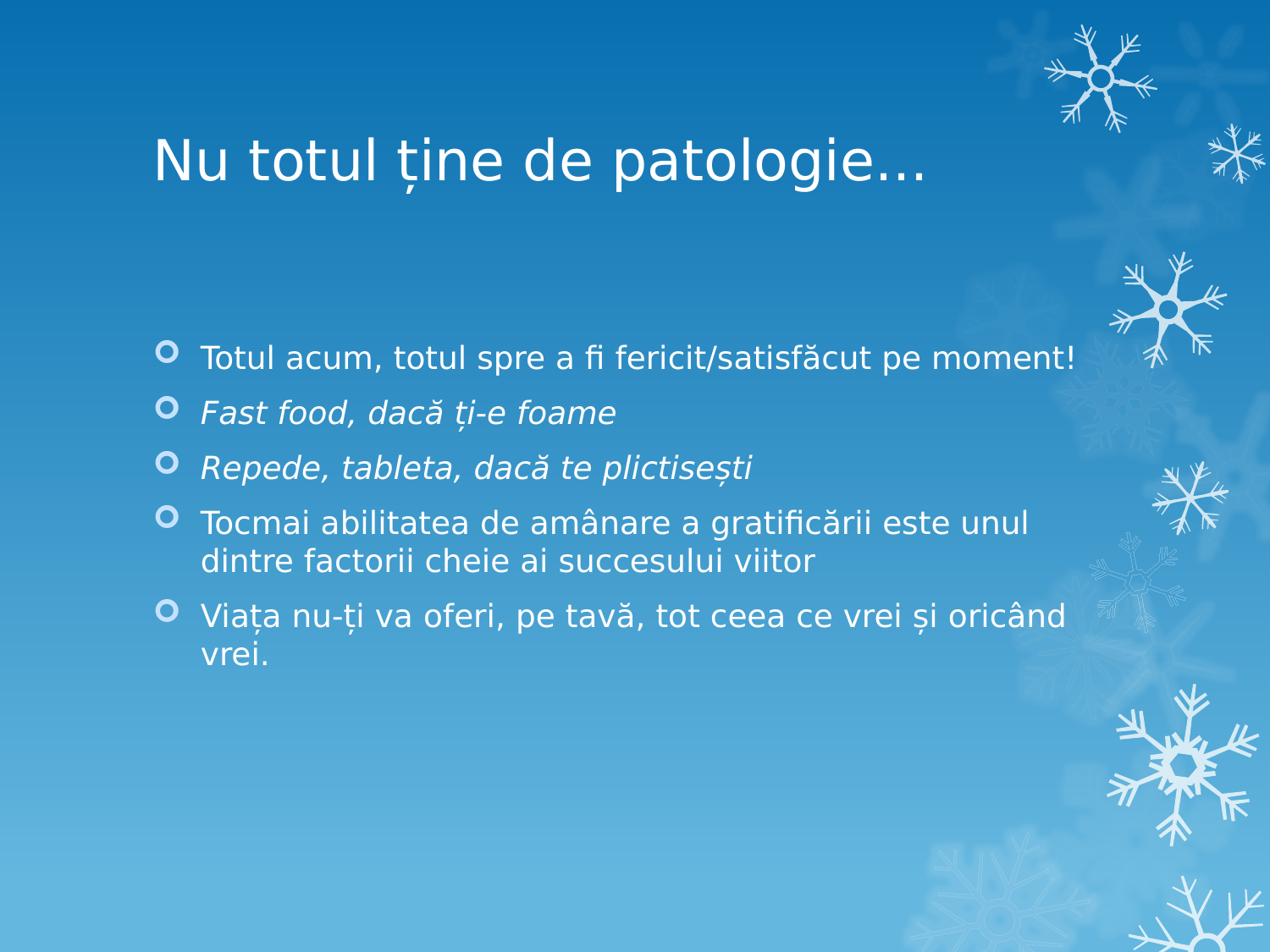

# Nu totul ține de patologie...
Totul acum, totul spre a fi fericit/satisfăcut pe moment!
Fast food, dacă ți-e foame
Repede, tableta, dacă te plictisești
Tocmai abilitatea de amânare a gratificării este unul dintre factorii cheie ai succesului viitor
Viața nu-ți va oferi, pe tavă, tot ceea ce vrei și oricând vrei.